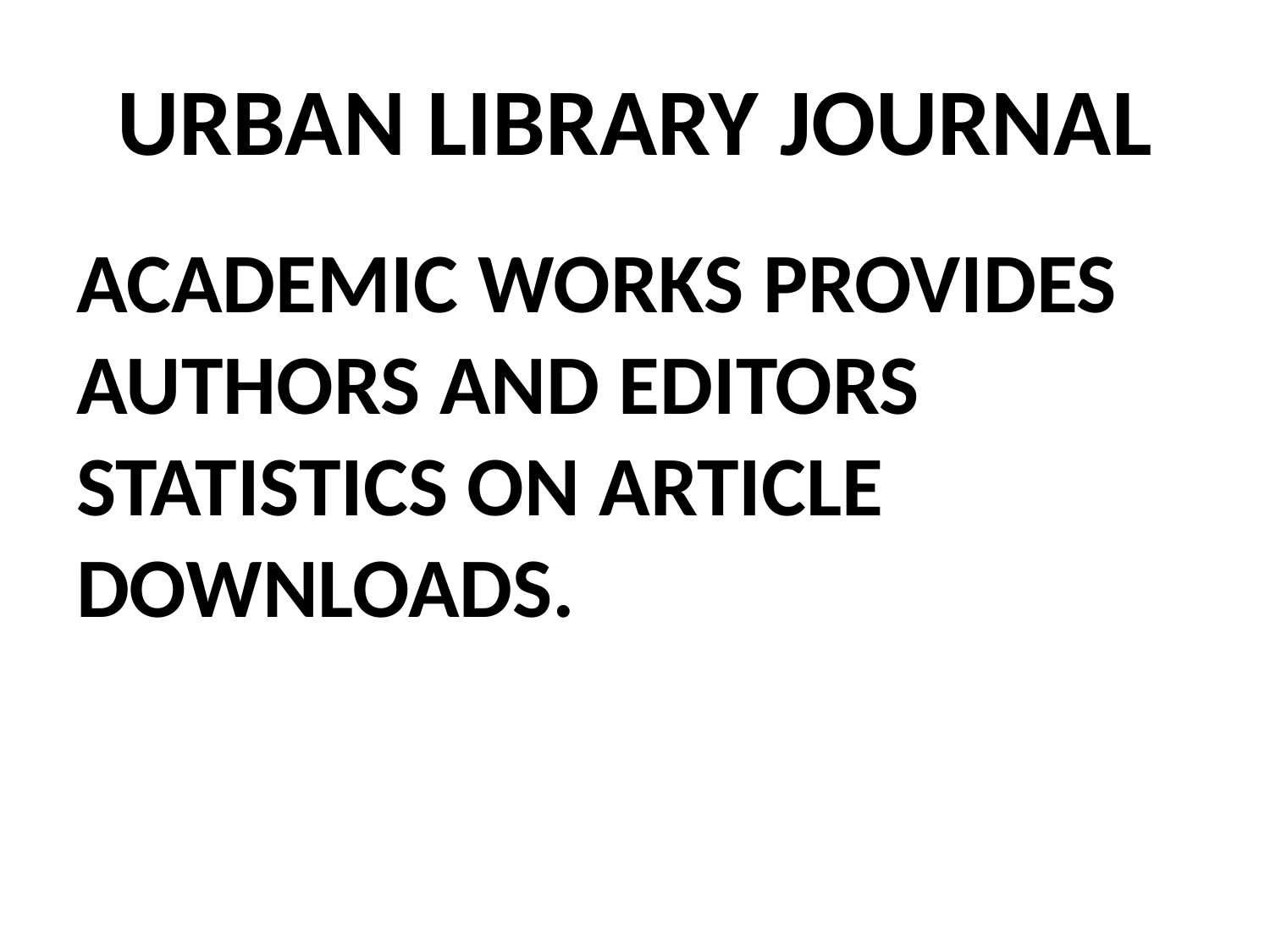

# URBAN LIBRARY JOURNAL
ACADEMIC WORKS PROVIDES AUTHORS AND EDITORS STATISTICS ON ARTICLE DOWNLOADS.